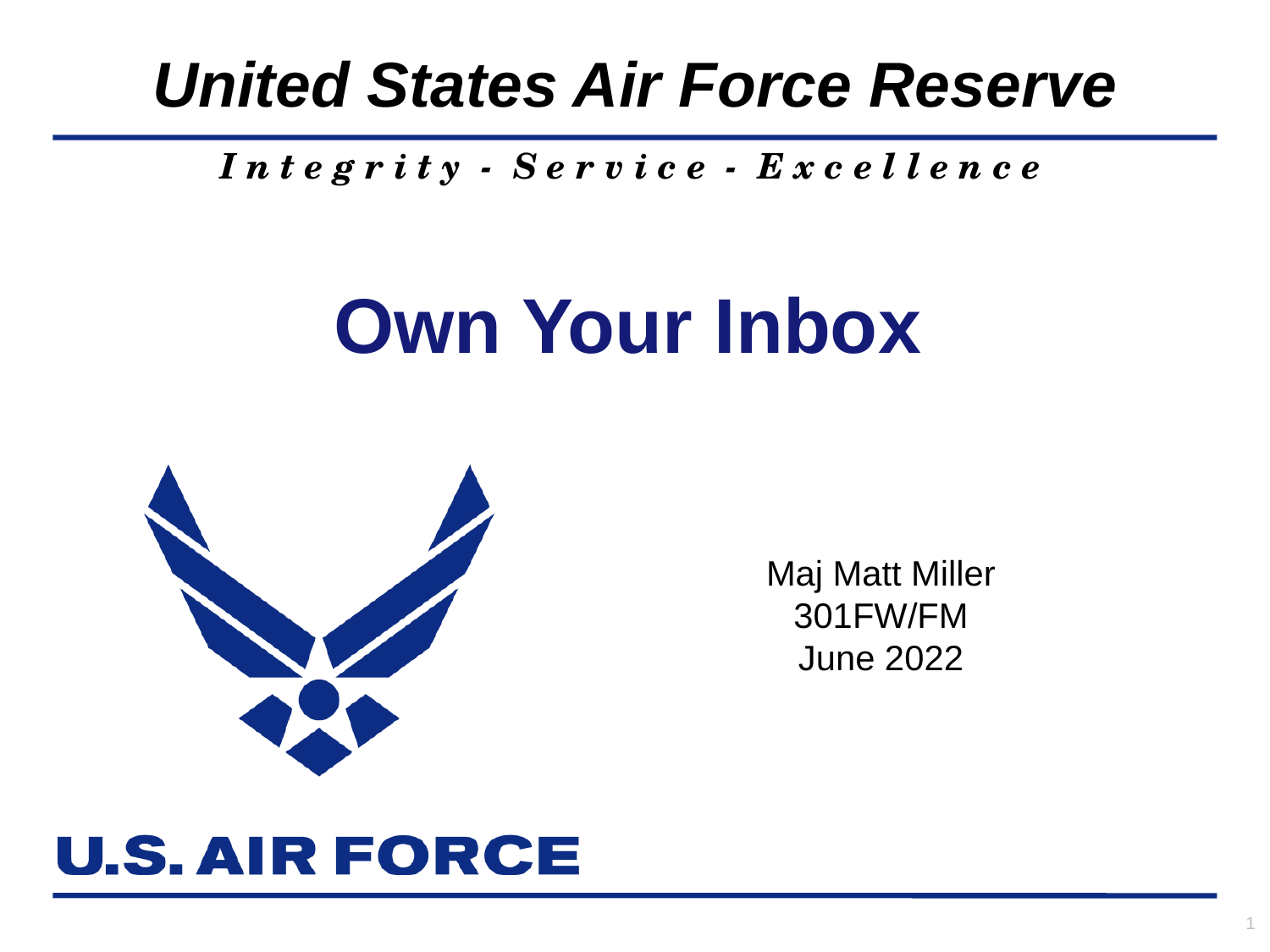

# Own Your Inbox
Maj Matt Miller
301FW/FM
June 2022
1